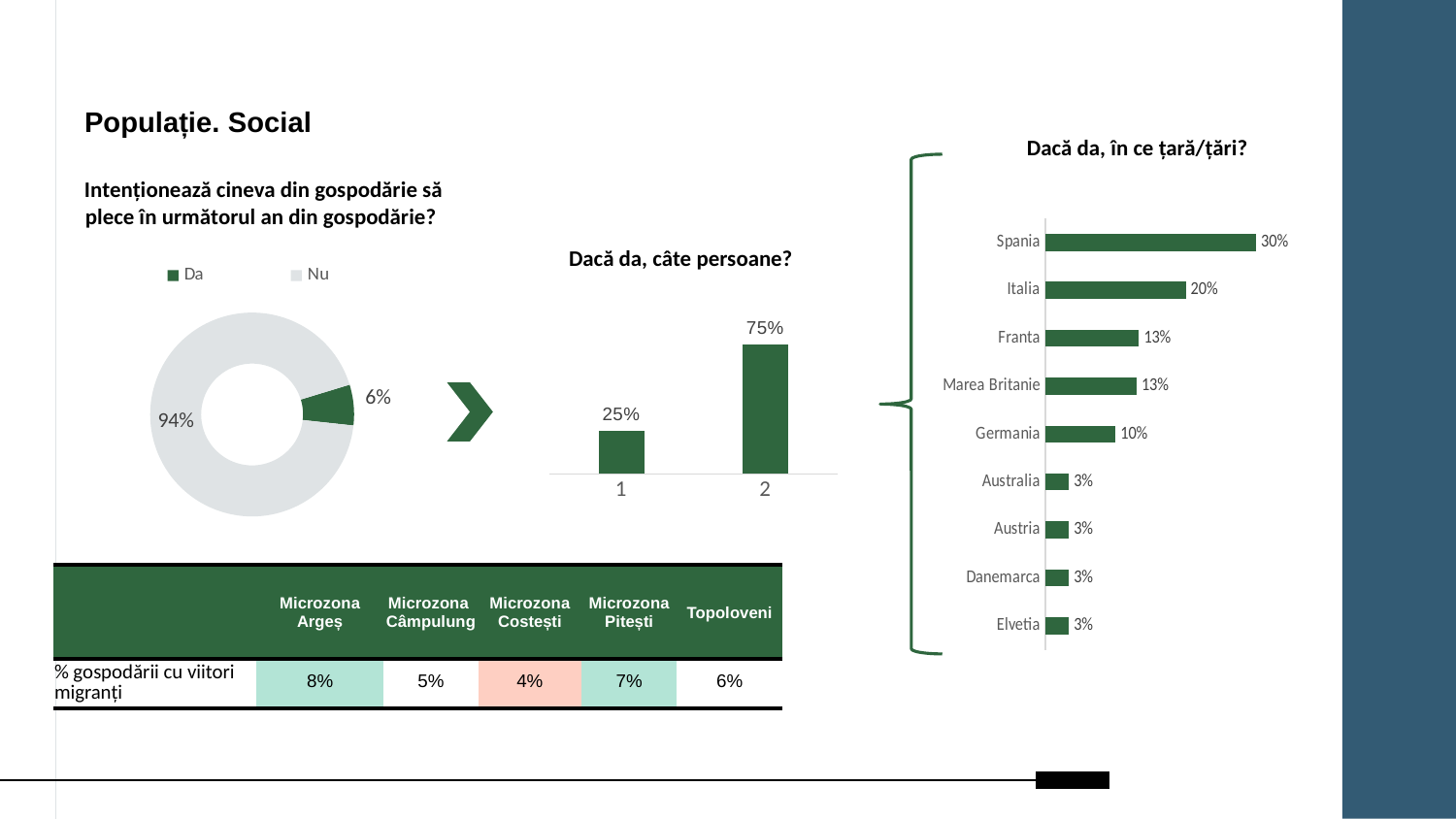

Populație. Social
Dacă da, în ce țară/țări?

Intenționează cineva din gospodărie să plece în următorul an din gospodărie?

### Chart

| Category | Series 1 |
|---|---|
| Spania | 0.3 |
| Italia | 0.2 |
| Franta | 0.133333333333333 |
| Marea Britanie | 0.13 |
| Germania | 0.1 |
| Australia | 0.0333333333333333 |
| Austria | 0.0333333333333333 |
| Danemarca | 0.0333333333333333 |
| Elvetia | 0.0333333333333333 |
Dacă da, câte persoane?

### Chart

| Category | Sales |
|---|---|
| Da | 0.0644406925592134 |
| Nu | 0.935559307440787 |

### Chart

| Category | Series 1 |
|---|---|
| 1 | 0.25 |
| 2 | 0.75 |
|  | Microzona Argeș | Microzona Câmpulung | Microzona Costești | Microzona Pitești | Topoloveni |
| --- | --- | --- | --- | --- | --- |
| % gospodării cu viitori migranți | 8% | 5% | 4% | 7% | 6% |